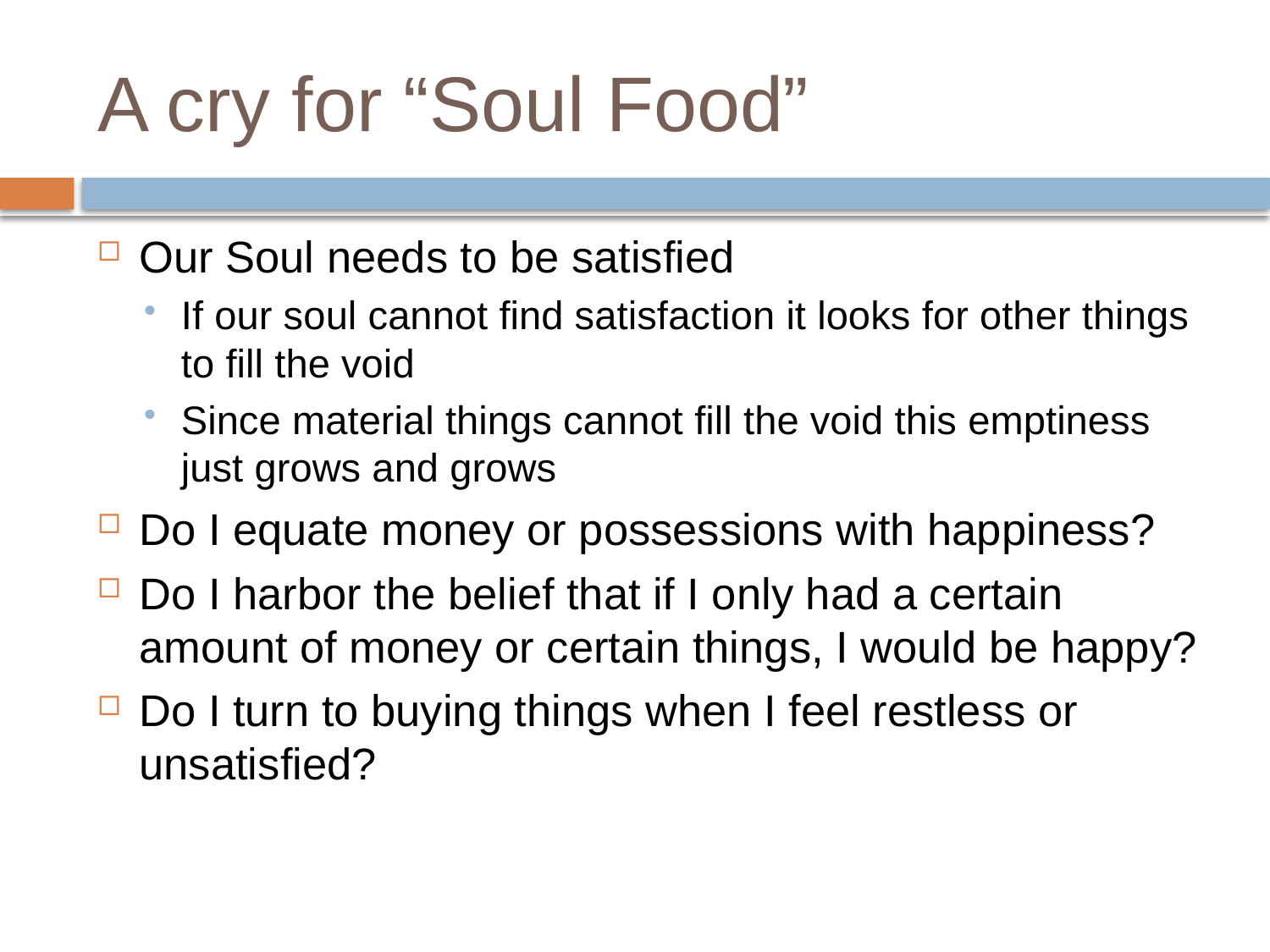

# A cry for “Soul Food”
Our Soul needs to be satisfied
If our soul cannot find satisfaction it looks for other things to fill the void
Since material things cannot fill the void this emptiness just grows and grows
Do I equate money or possessions with happiness?
Do I harbor the belief that if I only had a certain amount of money or certain things, I would be happy?
Do I turn to buying things when I feel restless or unsatisfied?